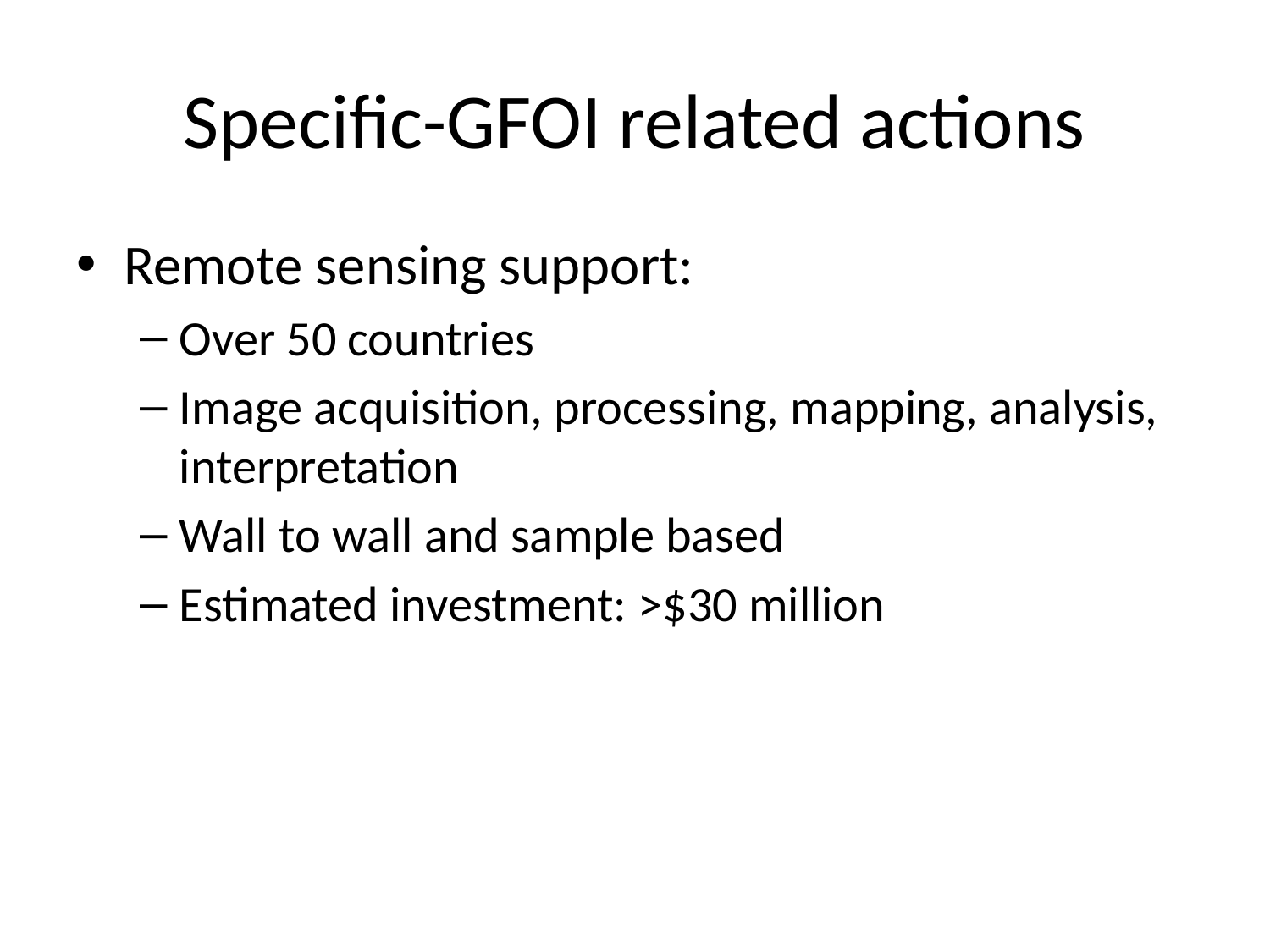

# Specific-GFOI related actions
Remote sensing support:
Over 50 countries
Image acquisition, processing, mapping, analysis, interpretation
Wall to wall and sample based
Estimated investment: >$30 million